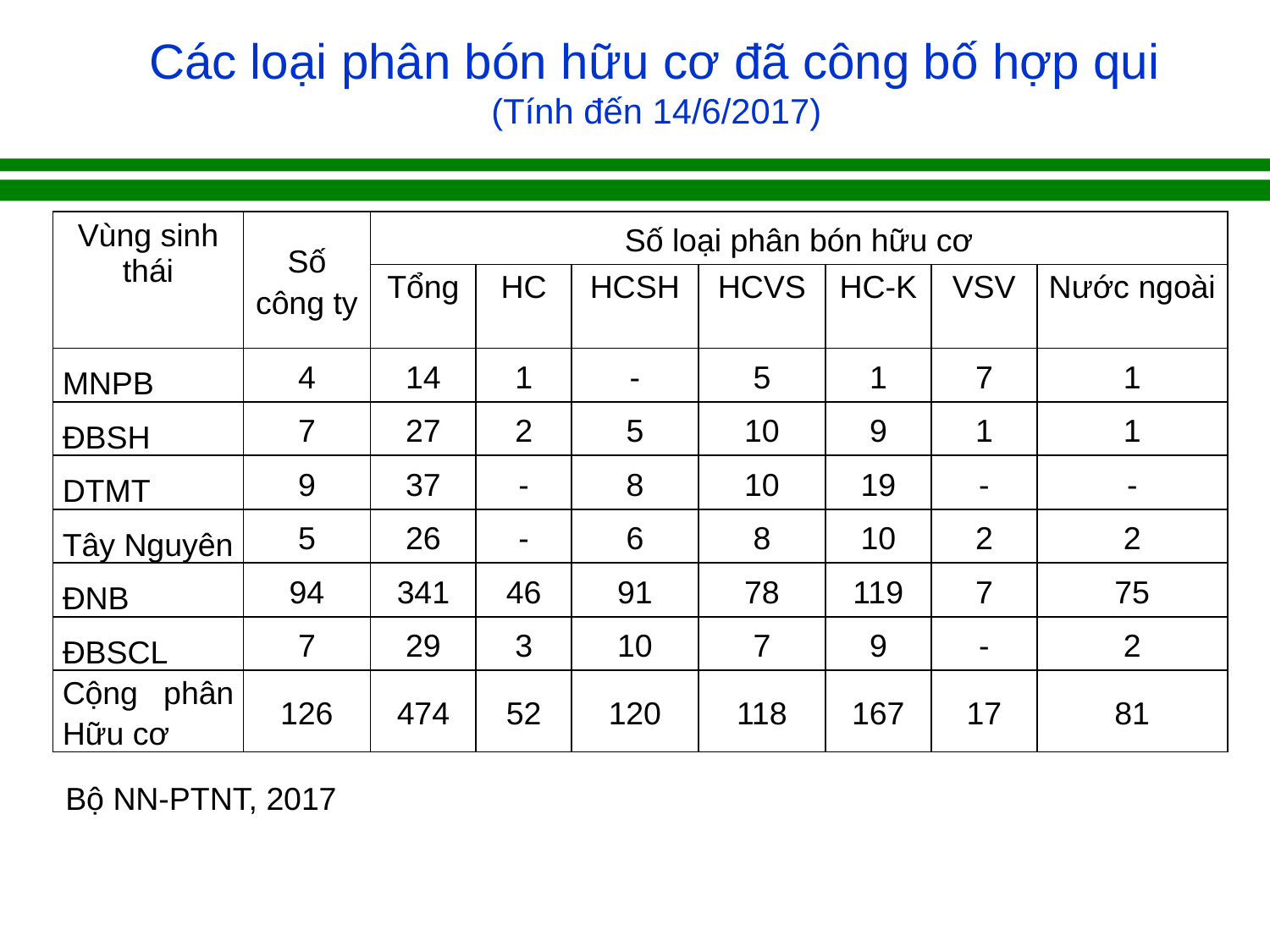

# Các loại phân bón hữu cơ đã công bố hợp qui (Tính đến 14/6/2017)
| Vùng sinh thái | Số công ty | Số loại phân bón hữu cơ |  |  |  |  |  |  |
| --- | --- | --- | --- | --- | --- | --- | --- | --- |
|  |  | Tổng | HC | HCSH | HCVS | HC-K | VSV | Nước ngoài |
| MNPB | 4 | 14 | 1 | - | 5 | 1 | 7 | 1 |
| ĐBSH | 7 | 27 | 2 | 5 | 10 | 9 | 1 | 1 |
| DTMT | 9 | 37 | - | 8 | 10 | 19 | - | - |
| Tây Nguyên | 5 | 26 | - | 6 | 8 | 10 | 2 | 2 |
| ĐNB | 94 | 341 | 46 | 91 | 78 | 119 | 7 | 75 |
| ĐBSCL | 7 | 29 | 3 | 10 | 7 | 9 | - | 2 |
| Cộng phân Hữu cơ | 126 | 474 | 52 | 120 | 118 | 167 | 17 | 81 |
Bộ NN-PTNT, 2017